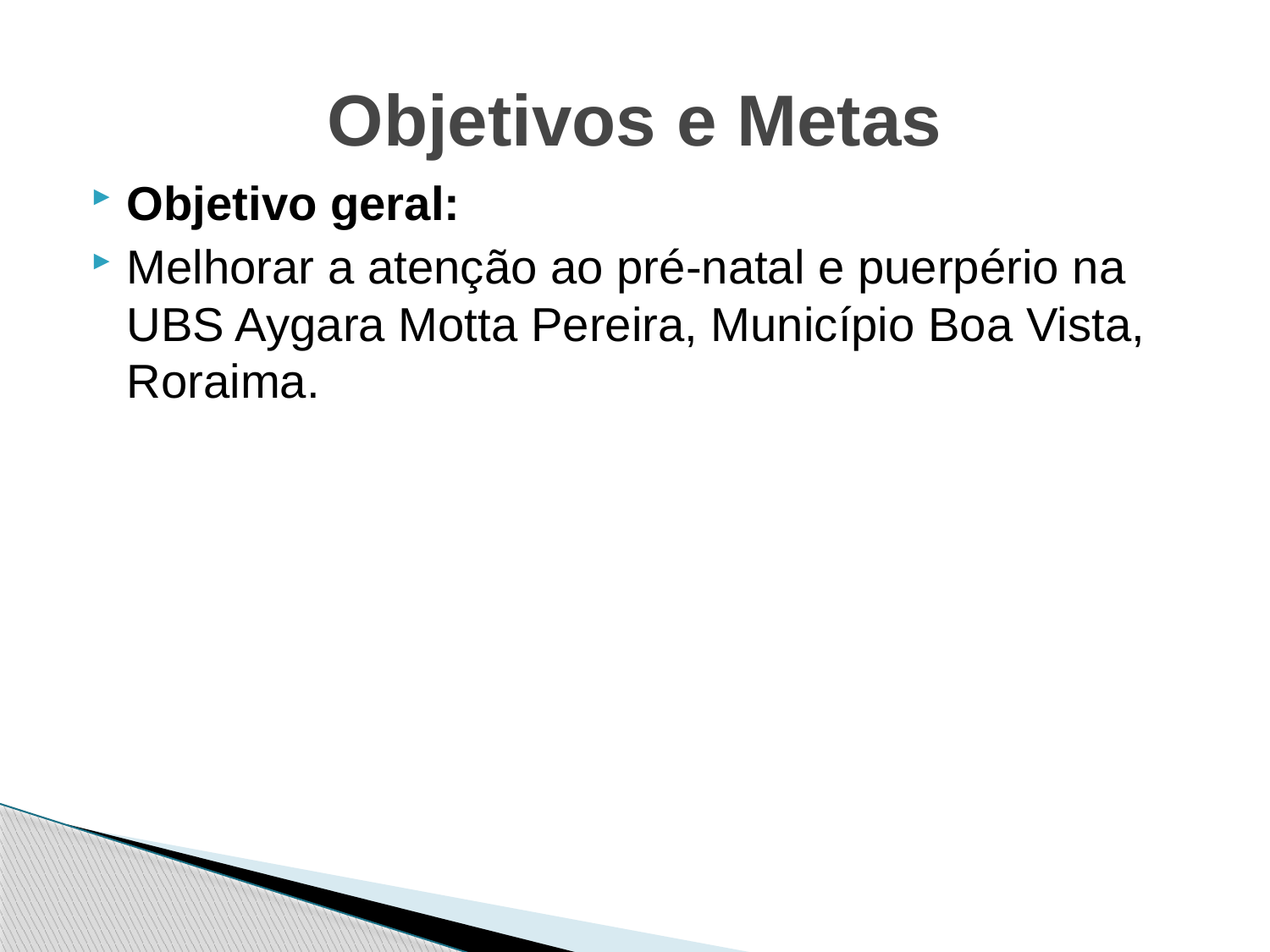

# Objetivos e Metas
Objetivo geral:
Melhorar a atenção ao pré-natal e puerpério na UBS Aygara Motta Pereira, Município Boa Vista, Roraima.